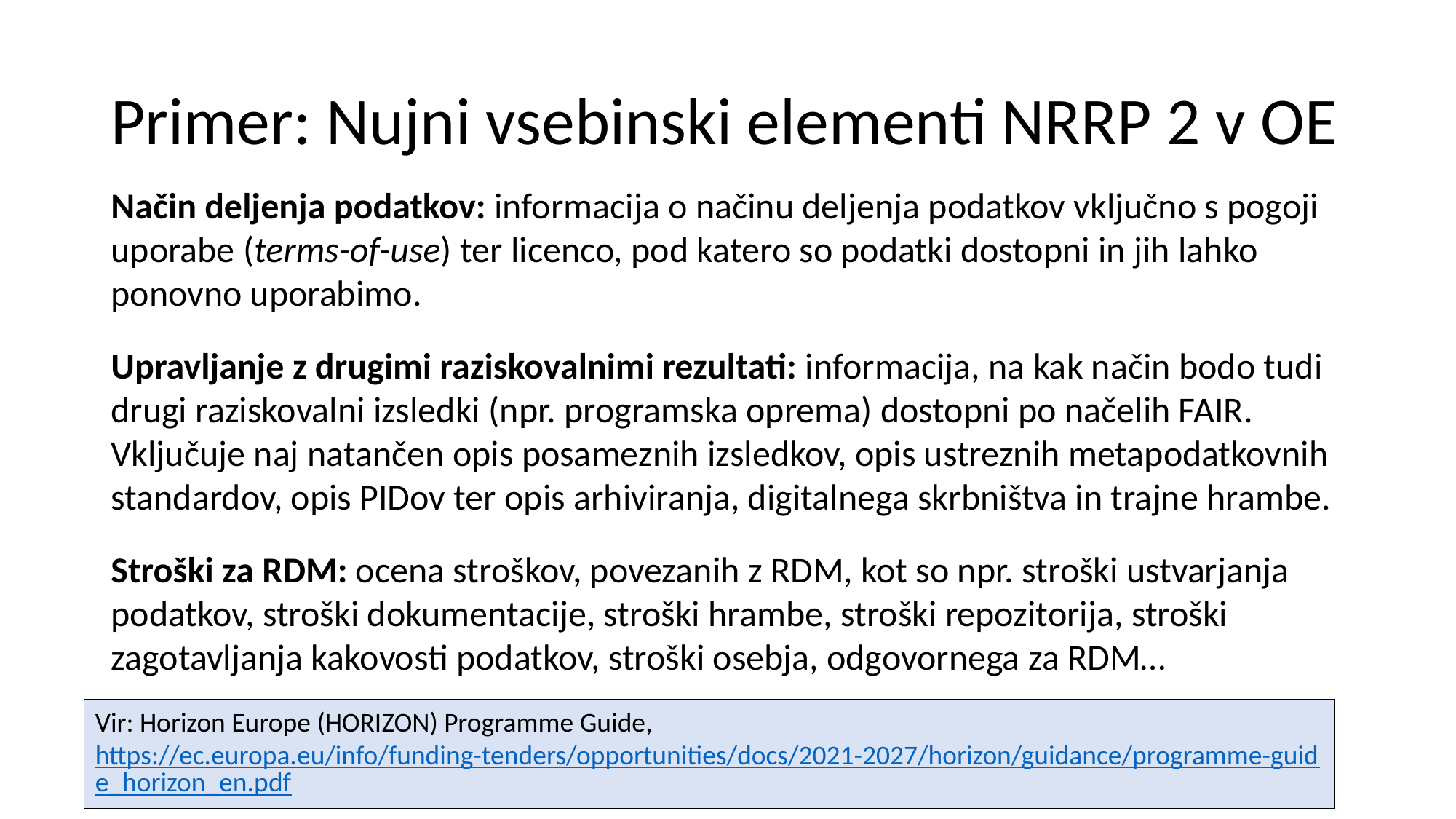

# Primer: Nujni vsebinski elementi NRRP 2 v OE
Način deljenja podatkov: informacija o načinu deljenja podatkov vključno s pogoji uporabe (terms-of-use) ter licenco, pod katero so podatki dostopni in jih lahko ponovno uporabimo.

Upravljanje z drugimi raziskovalnimi rezultati: informacija, na kak način bodo tudi drugi raziskovalni izsledki (npr. programska oprema) dostopni po načelih FAIR. Vključuje naj natančen opis posameznih izsledkov, opis ustreznih metapodatkovnih standardov, opis PIDov ter opis arhiviranja, digitalnega skrbništva in trajne hrambe.

Stroški za RDM: ocena stroškov, povezanih z RDM, kot so npr. stroški ustvarjanja podatkov, stroški dokumentacije, stroški hrambe, stroški repozitorija, stroški zagotavljanja kakovosti podatkov, stroški osebja, odgovornega za RDM…

Vir: Horizon Europe (HORIZON) Programme Guide, https://ec.europa.eu/info/funding-tenders/opportunities/docs/2021-2027/horizon/guidance/programme-guide_horizon_en.pdf